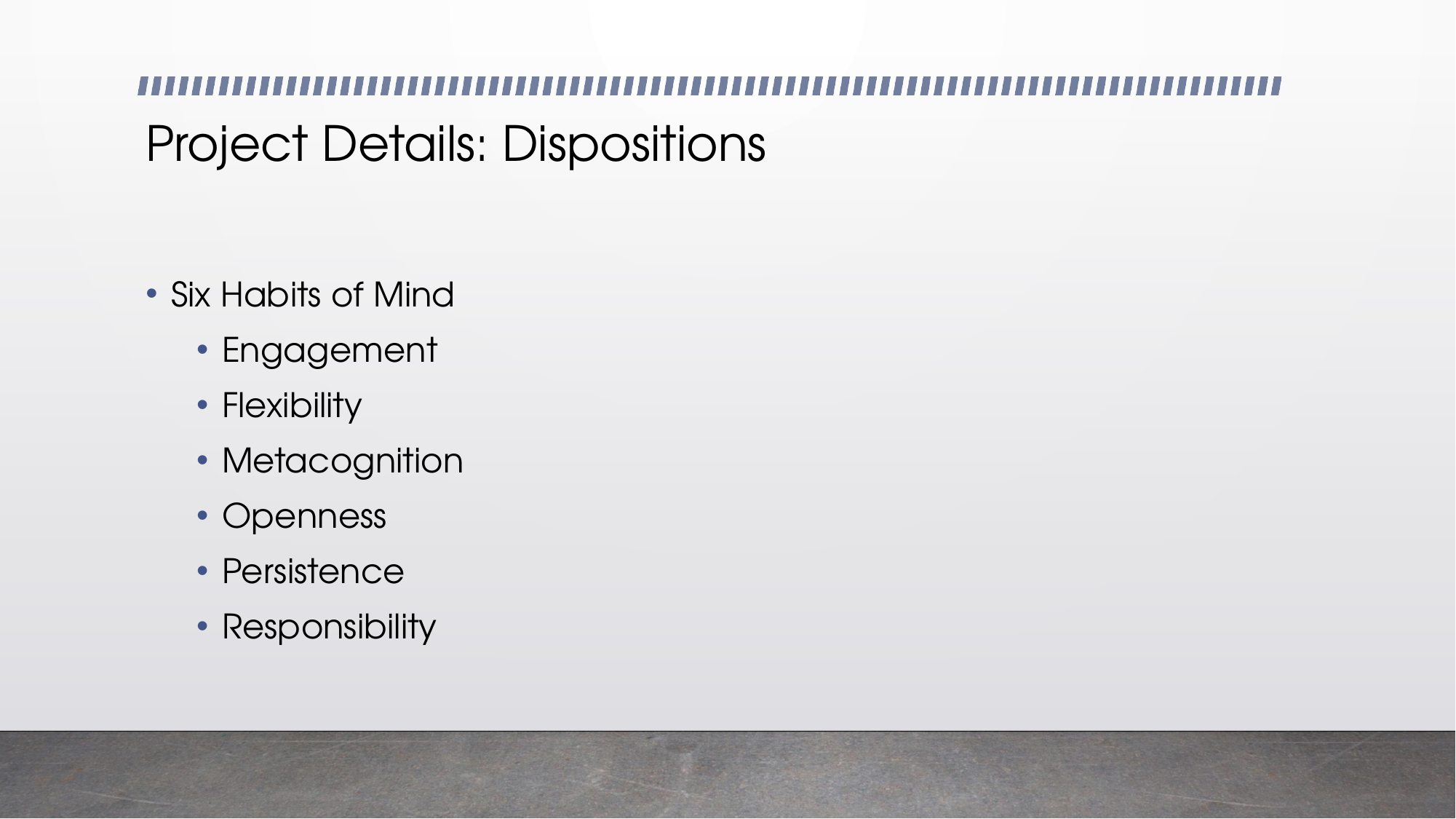

# Project Details: Dispositions
Six Habits of Mind
Engagement
Flexibility
Metacognition
Openness
Persistence
Responsibility